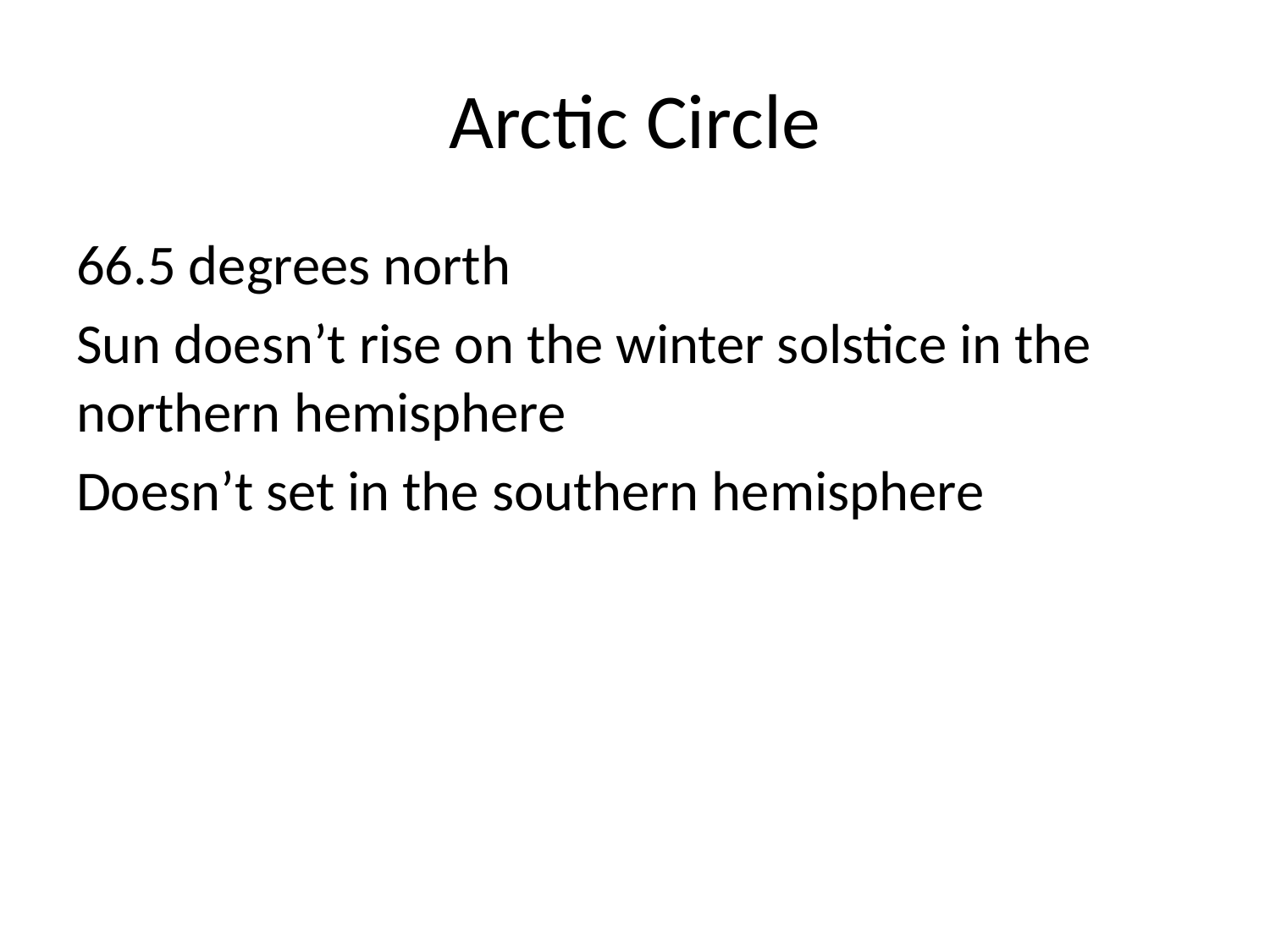

# Arctic Circle
66.5 degrees north
Sun doesn’t rise on the winter solstice in the northern hemisphere
Doesn’t set in the southern hemisphere